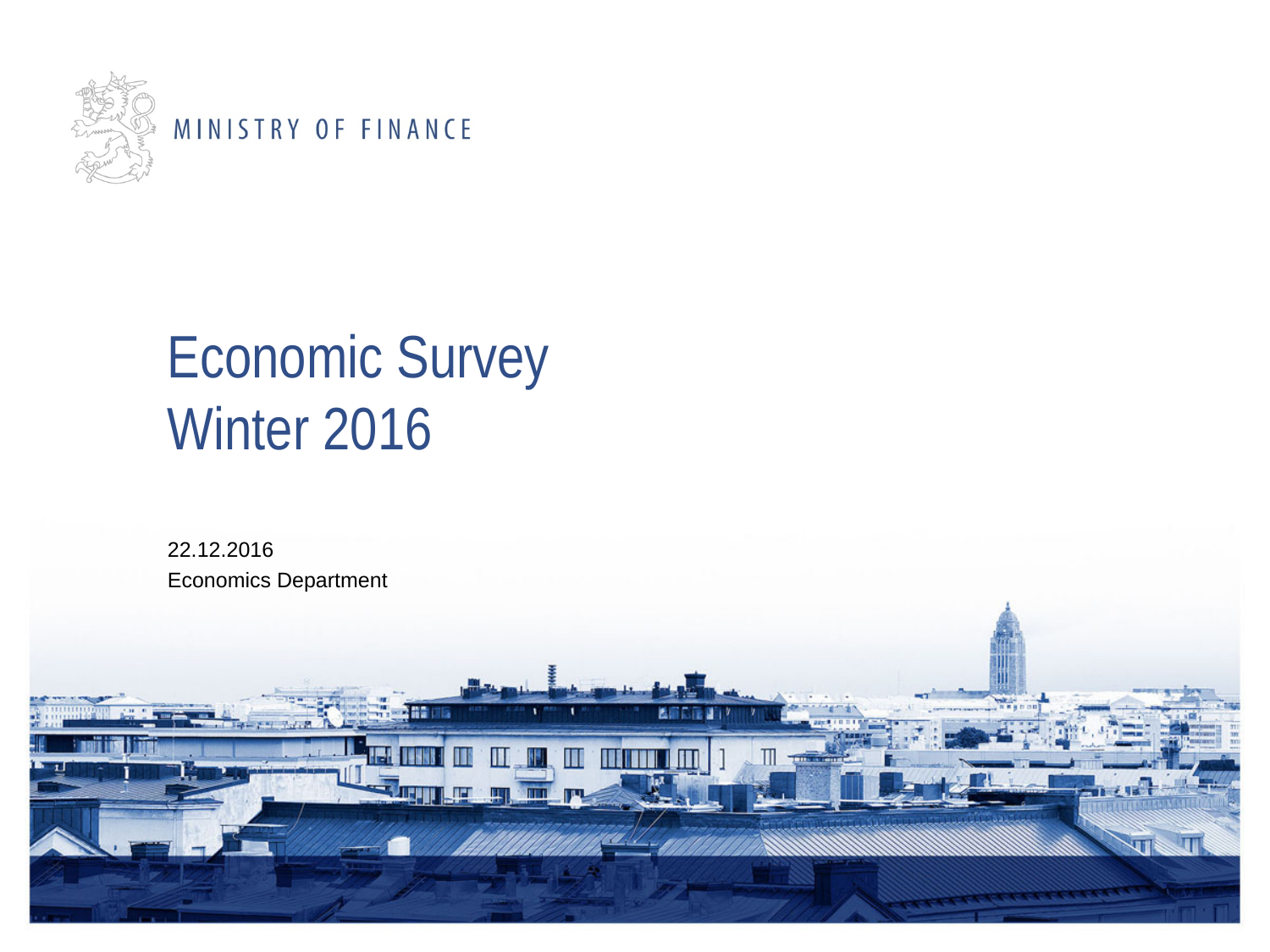

# Economic Survey Winter 2016
22.12.2016
Economics Department